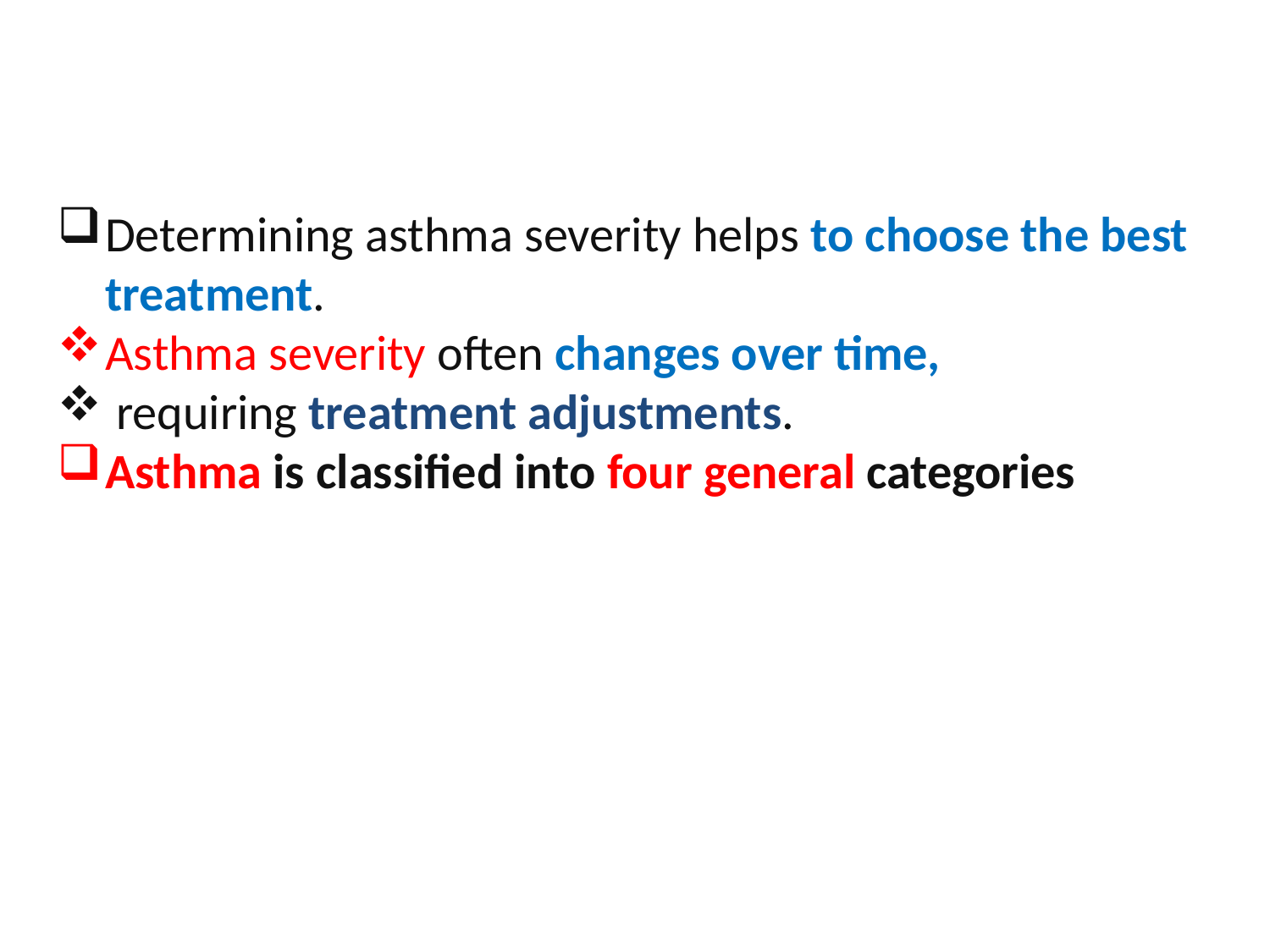

Determining asthma severity helps to choose the best treatment.
Asthma severity often changes over time,
 requiring treatment adjustments.
Asthma is classified into four general categories